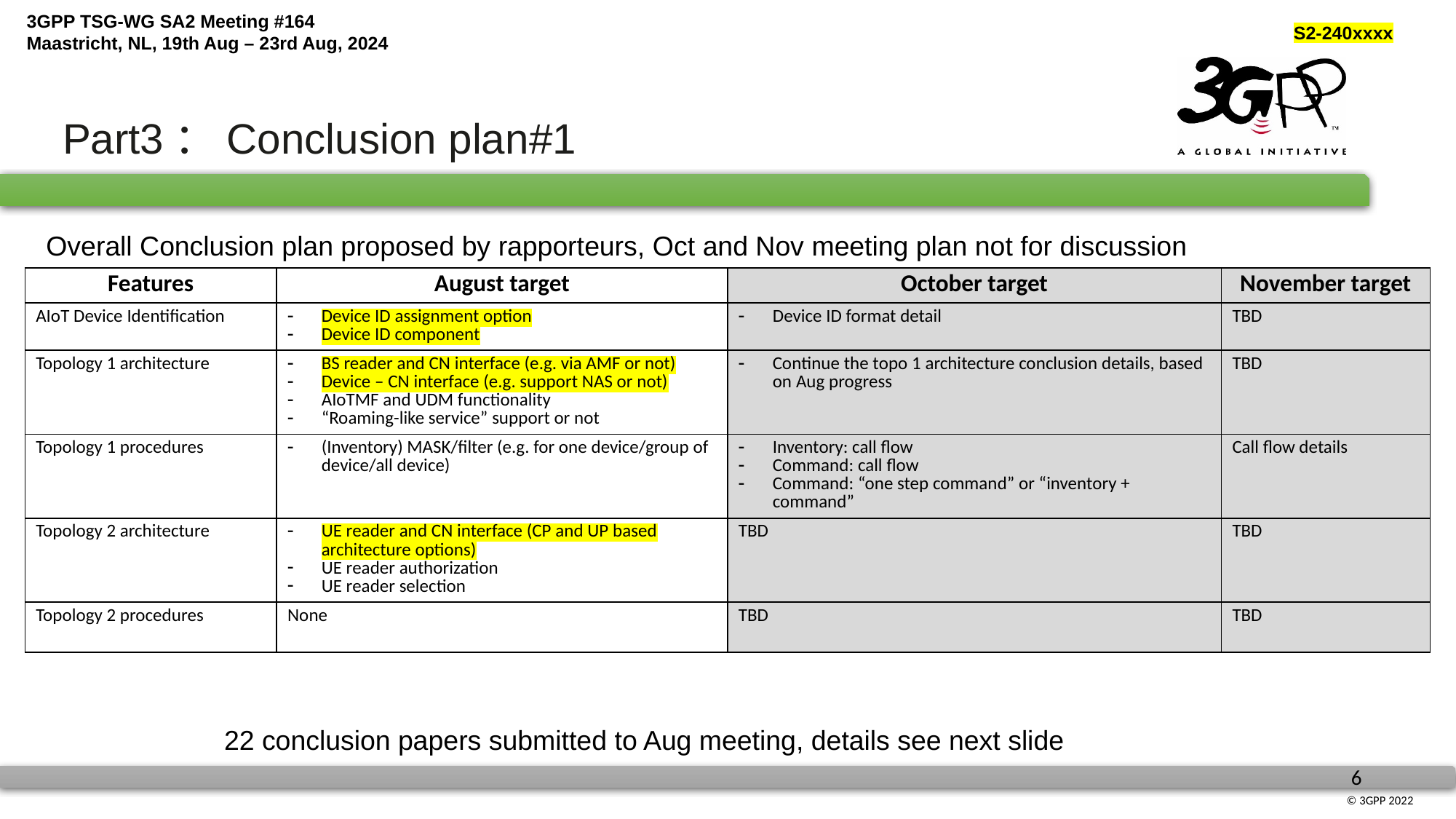

Part3：Conclusion plan#1
Overall Conclusion plan proposed by rapporteurs, Oct and Nov meeting plan not for discussion
| Features | August target | October target | November target |
| --- | --- | --- | --- |
| AIoT Device Identification | Device ID assignment option Device ID component | Device ID format detail | TBD |
| Topology 1 architecture | BS reader and CN interface (e.g. via AMF or not) Device – CN interface (e.g. support NAS or not) AIoTMF and UDM functionality “Roaming-like service” support or not | Continue the topo 1 architecture conclusion details, based on Aug progress | TBD |
| Topology 1 procedures | (Inventory) MASK/filter (e.g. for one device/group of device/all device) | Inventory: call flow Command: call flow Command: “one step command” or “inventory + command” | Call flow details |
| Topology 2 architecture | UE reader and CN interface (CP and UP based architecture options) UE reader authorization UE reader selection | TBD | TBD |
| Topology 2 procedures | None | TBD | TBD |
22 conclusion papers submitted to Aug meeting, details see next slide